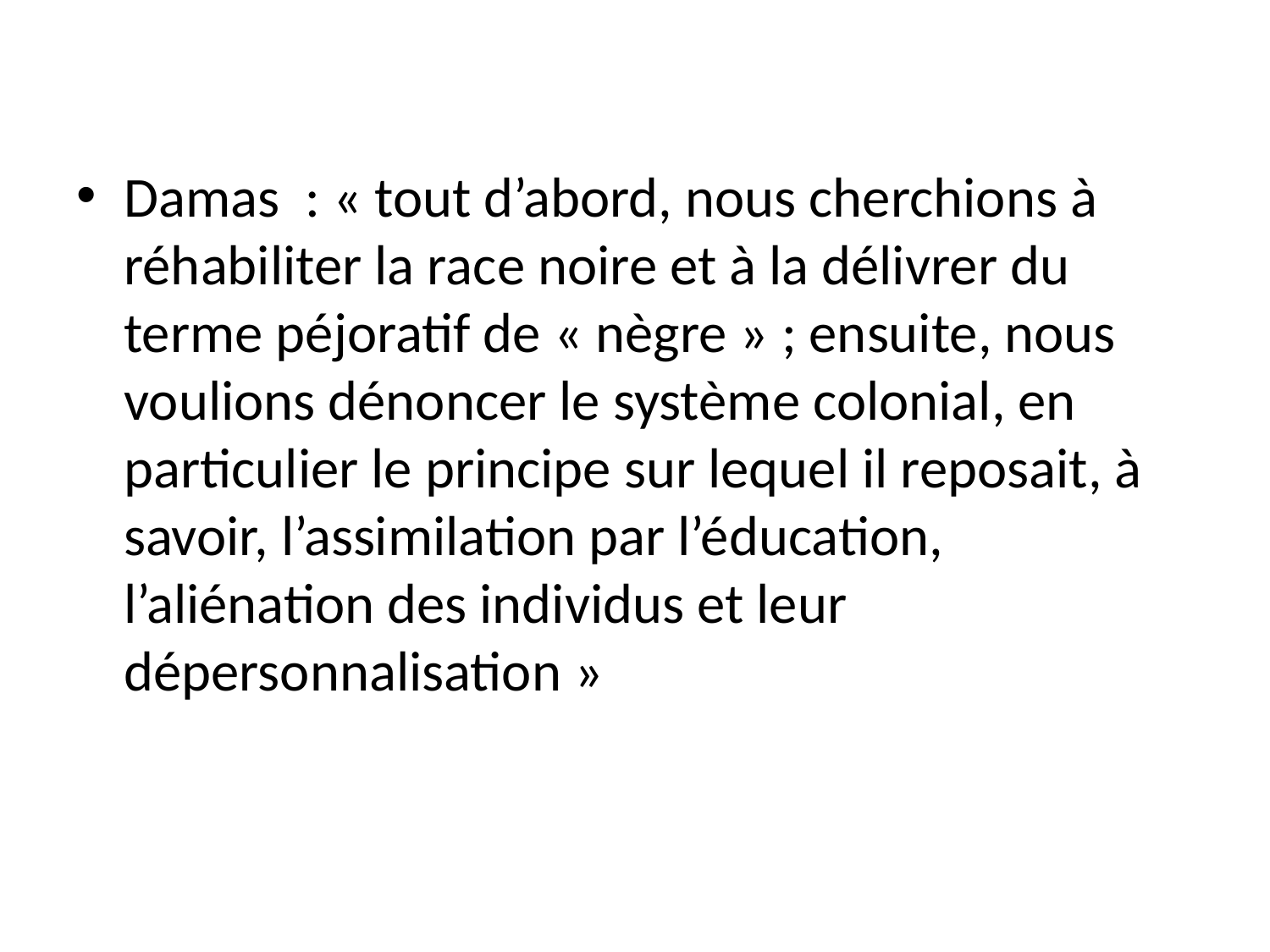

Damas  : « tout d’abord, nous cherchions à réhabiliter la race noire et à la délivrer du terme péjoratif de « nègre » ; ensuite, nous voulions dénoncer le système colonial, en particulier le principe sur lequel il reposait, à savoir, l’assimilation par l’éducation, l’aliénation des individus et leur dépersonnalisation »